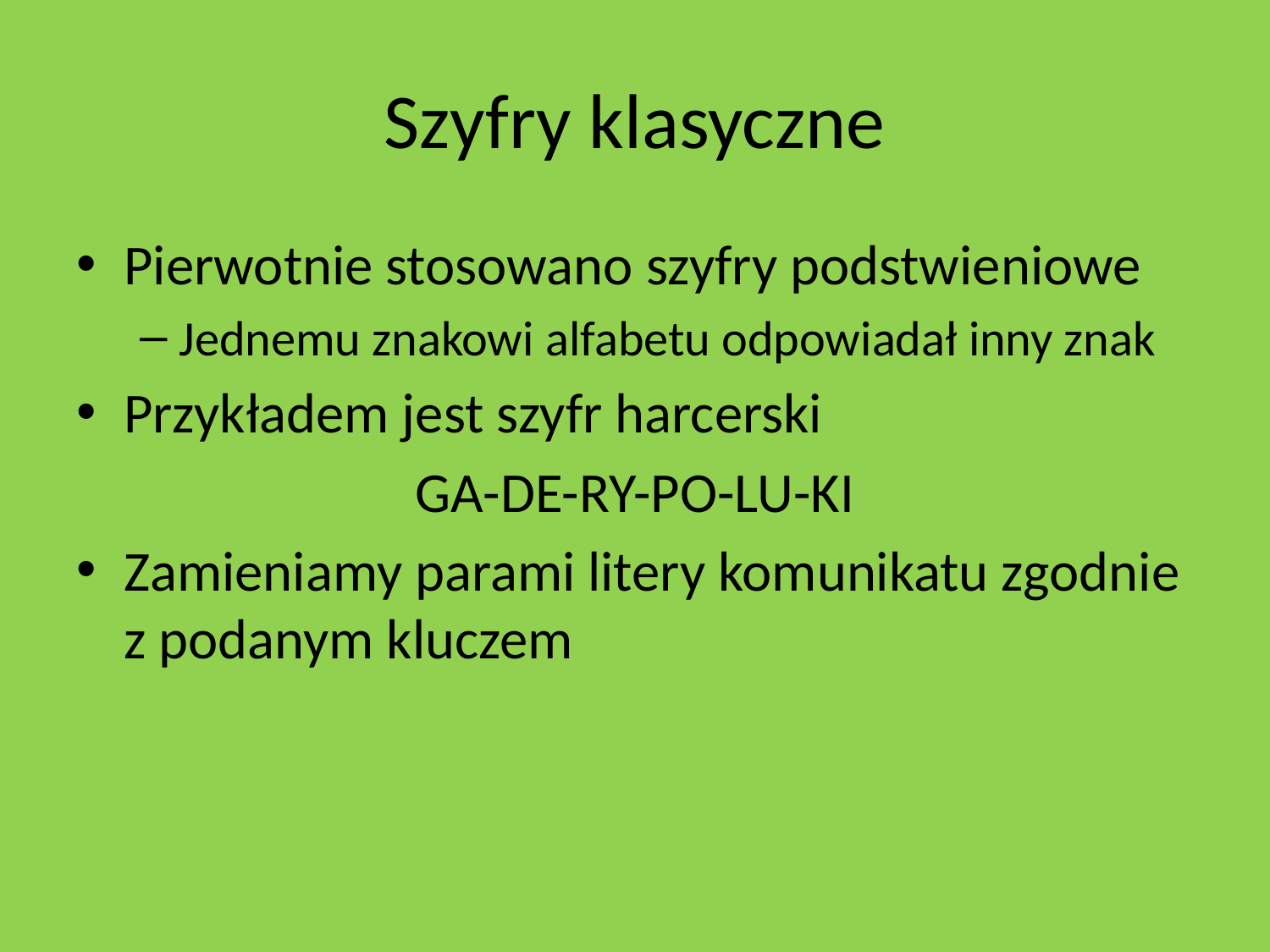

# Szyfry klasyczne
Pierwotnie stosowano szyfry podstwieniowe
Jednemu znakowi alfabetu odpowiadał inny znak
Przykładem jest szyfr harcerski
GA-DE-RY-PO-LU-KI
Zamieniamy parami litery komunikatu zgodnie z podanym kluczem